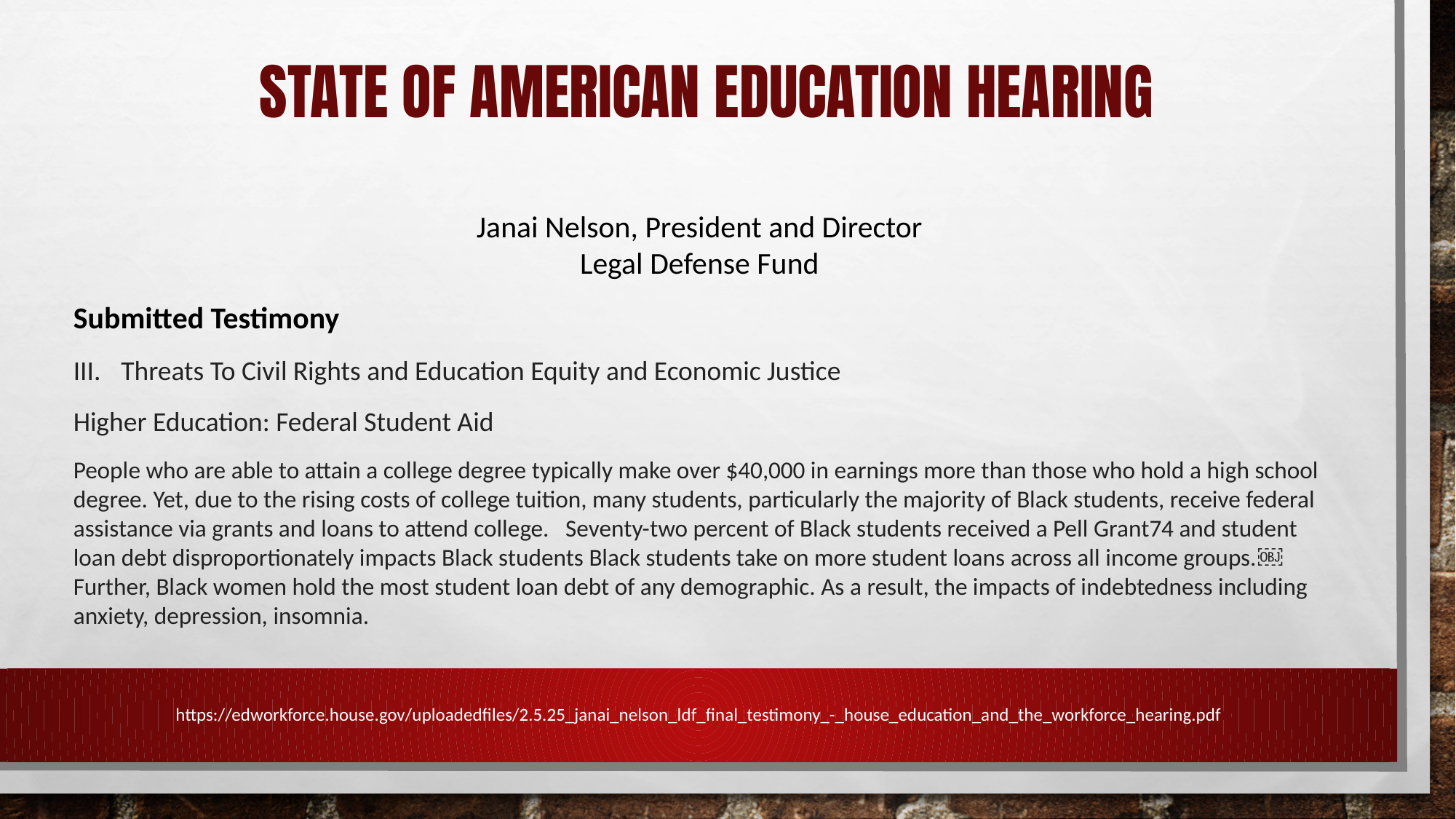

# State of American Education Hearing
Janai Nelson, President and Director
Legal Defense Fund

Submitted Testimony

Threats To Civil Rights and Education Equity and Economic Justice

Higher Education: Federal Student Aid

People who are able to attain a college degree typically make over $40,000 in earnings more than those who hold a high school degree. Yet, due to the rising costs of college tuition, many students, particularly the majority of Black students, receive federal assistance via grants and loans to attend college.   Seventy-two percent of Black students received a Pell Grant74 and student loan debt disproportionately impacts Black students Black students take on more student loans across all income groups.￼  Further, Black women hold the most student loan debt of any demographic. As a result, the impacts of indebtedness including anxiety, depression, insomnia.
https://edworkforce.house.gov/uploadedfiles/2.5.25_janai_nelson_ldf_final_testimony_-_house_education_and_the_workforce_hearing.pdf